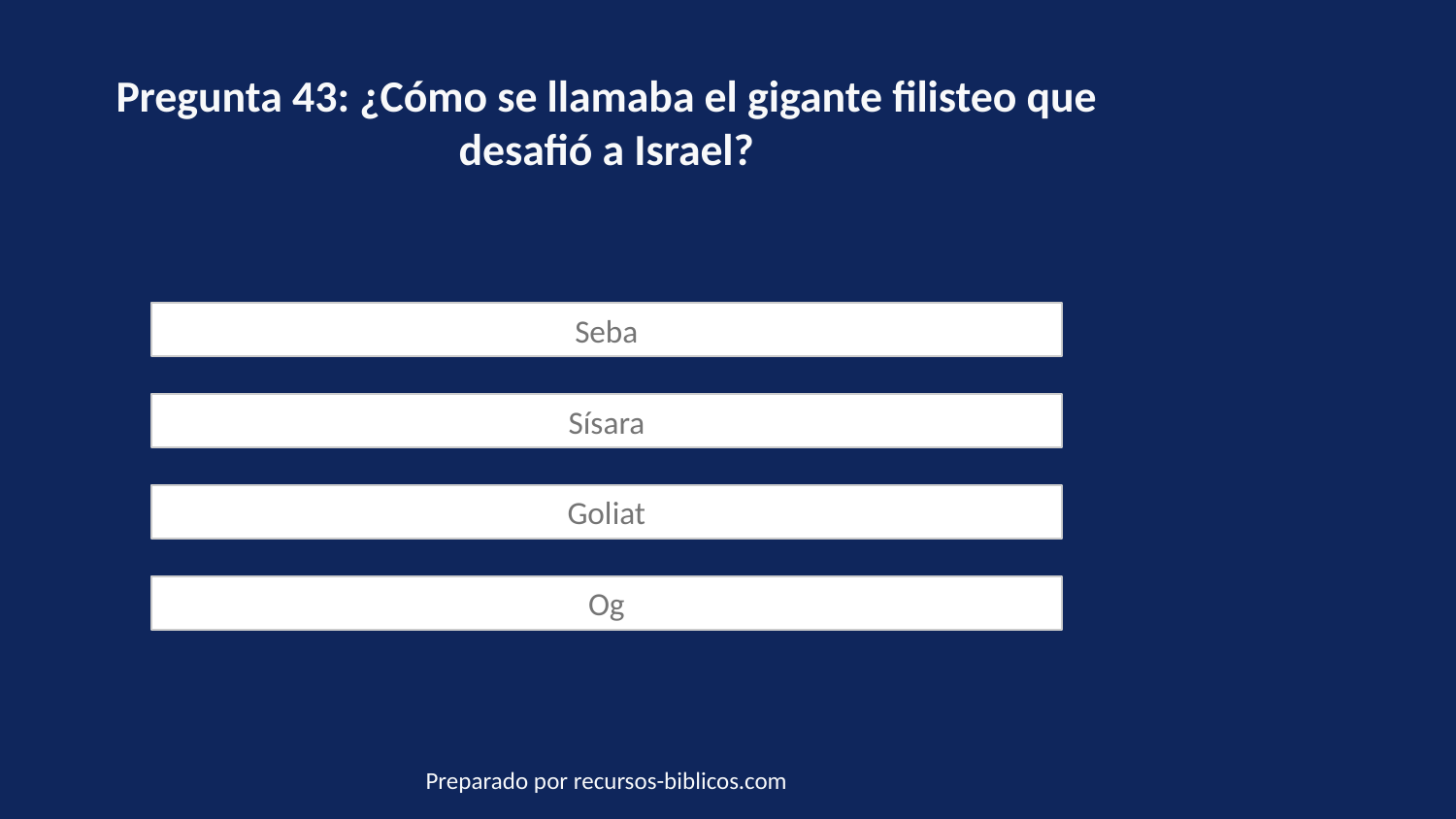

Pregunta 43: ¿Cómo se llamaba el gigante filisteo que desafió a Israel?
Seba
Sísara
Goliat
Og
Preparado por recursos-biblicos.com